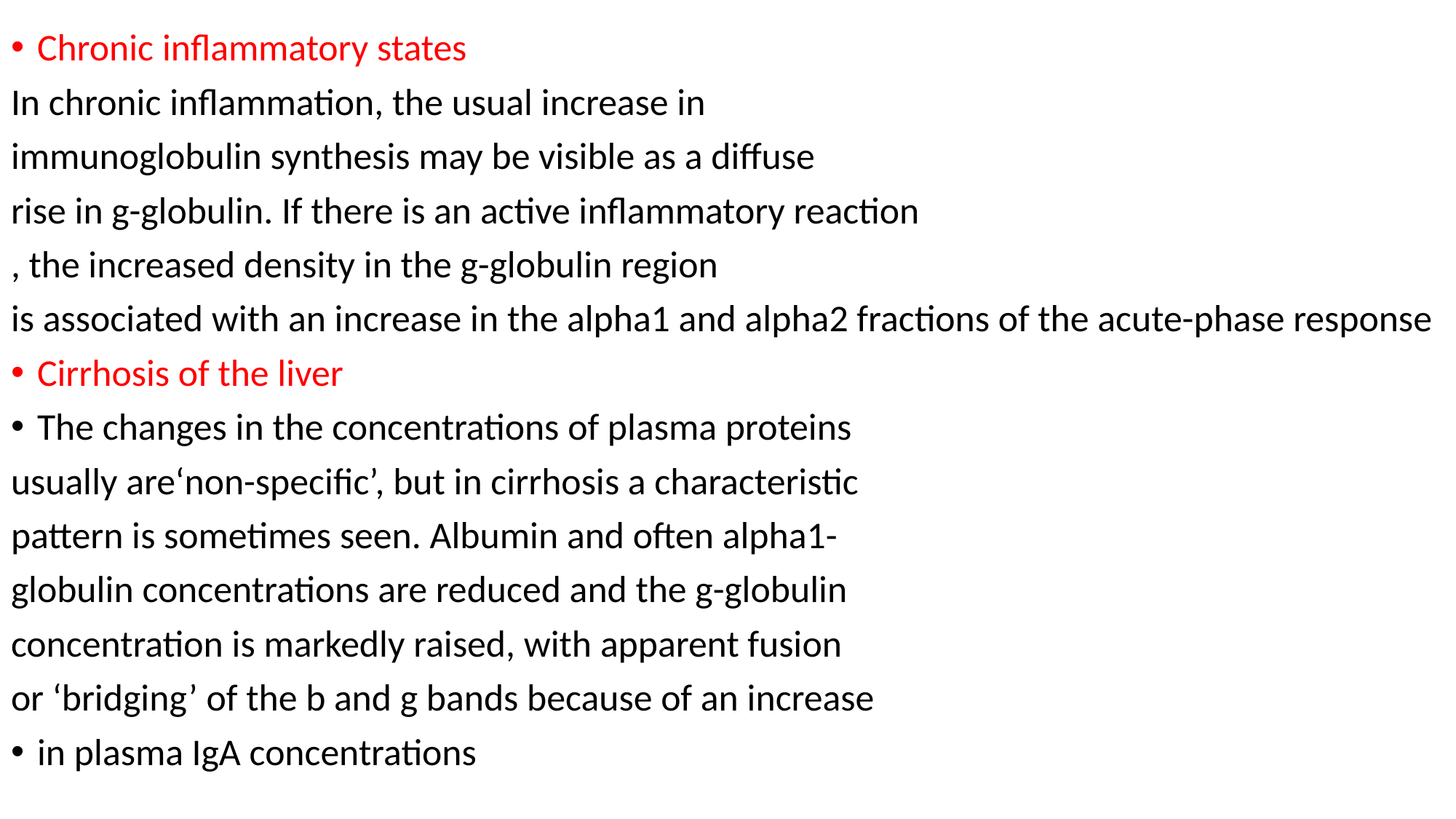

Chronic inflammatory states
In chronic inflammation, the usual increase in
immunoglobulin synthesis may be visible as a diffuse
rise in g-globulin. If there is an active inflammatory reaction
, the increased density in the g-globulin region
is associated with an increase in the alpha1 and alpha2 fractions of the acute-phase response
Cirrhosis of the liver
The changes in the concentrations of plasma proteins
usually are‘non-specific’, but in cirrhosis a characteristic
pattern is sometimes seen. Albumin and often alpha1-
globulin concentrations are reduced and the g-globulin
concentration is markedly raised, with apparent fusion
or ‘bridging’ of the b and g bands because of an increase
in plasma IgA concentrations